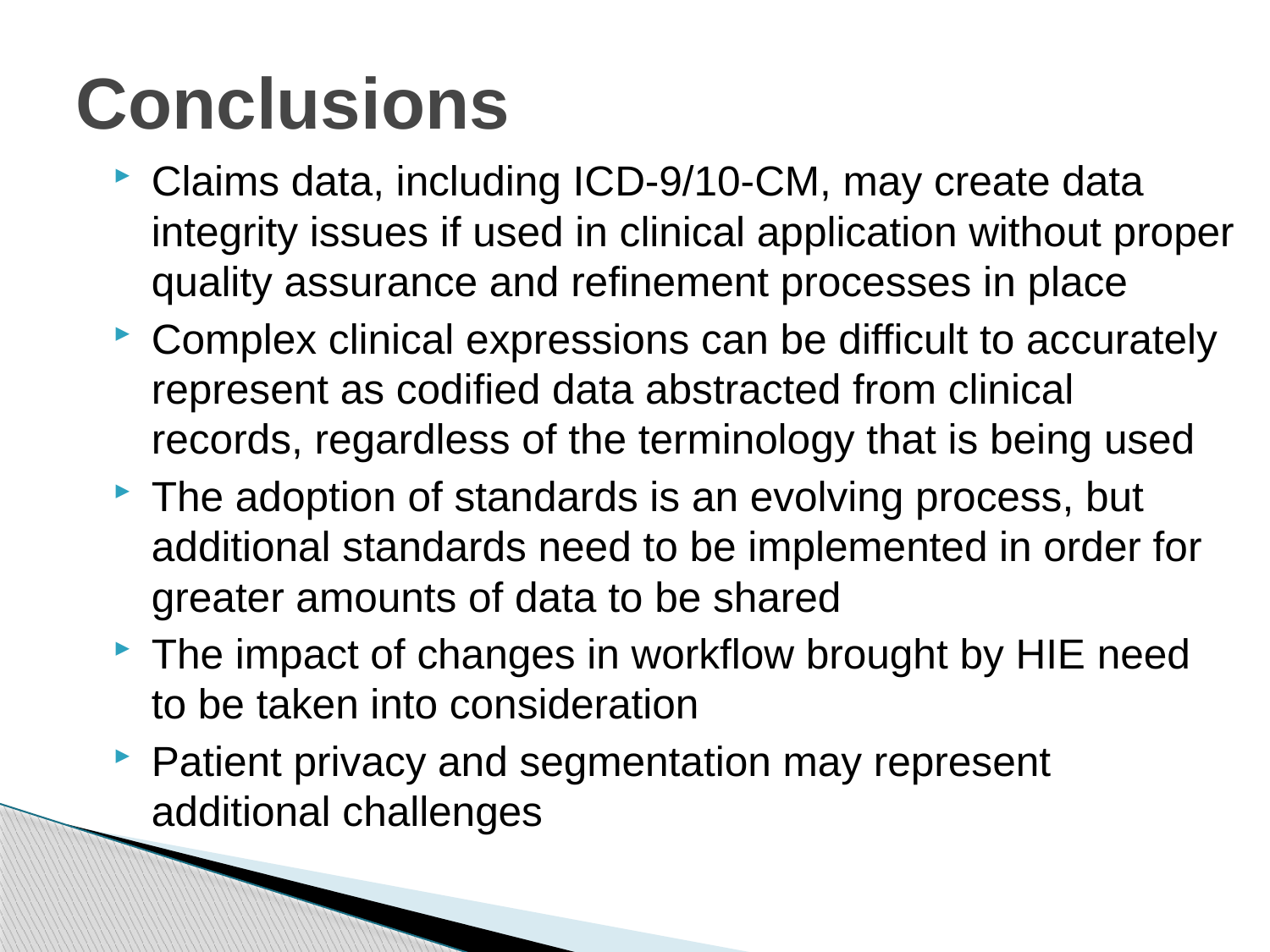

# Conclusions
Claims data, including ICD-9/10-CM, may create data integrity issues if used in clinical application without proper quality assurance and refinement processes in place
Complex clinical expressions can be difficult to accurately represent as codified data abstracted from clinical records, regardless of the terminology that is being used
The adoption of standards is an evolving process, but additional standards need to be implemented in order for greater amounts of data to be shared
The impact of changes in workflow brought by HIE need to be taken into consideration
Patient privacy and segmentation may represent additional challenges